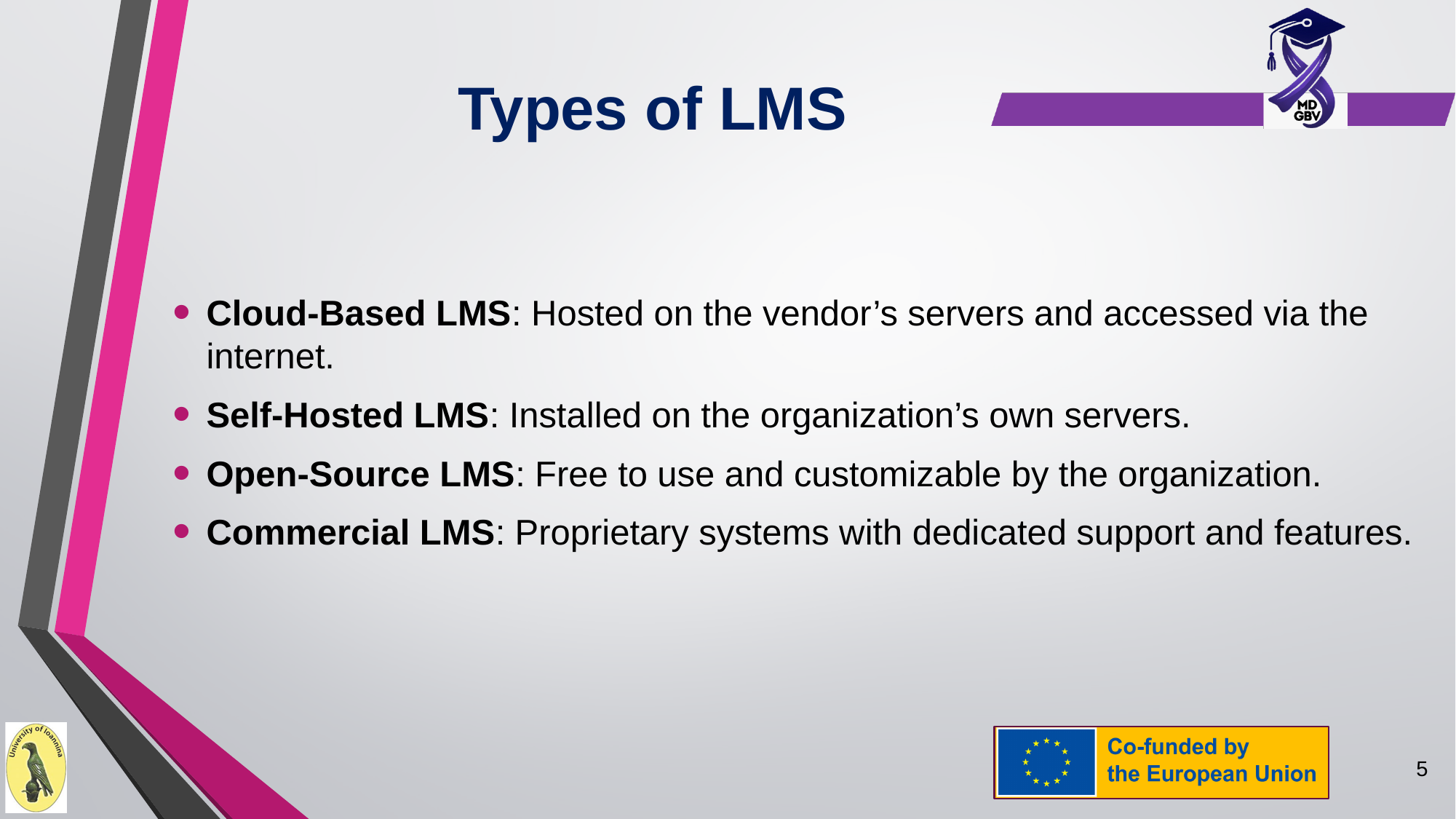

# Types of LMS
Cloud-Based LMS: Hosted on the vendor’s servers and accessed via the internet.
Self-Hosted LMS: Installed on the organization’s own servers.
Open-Source LMS: Free to use and customizable by the organization.
Commercial LMS: Proprietary systems with dedicated support and features.
5